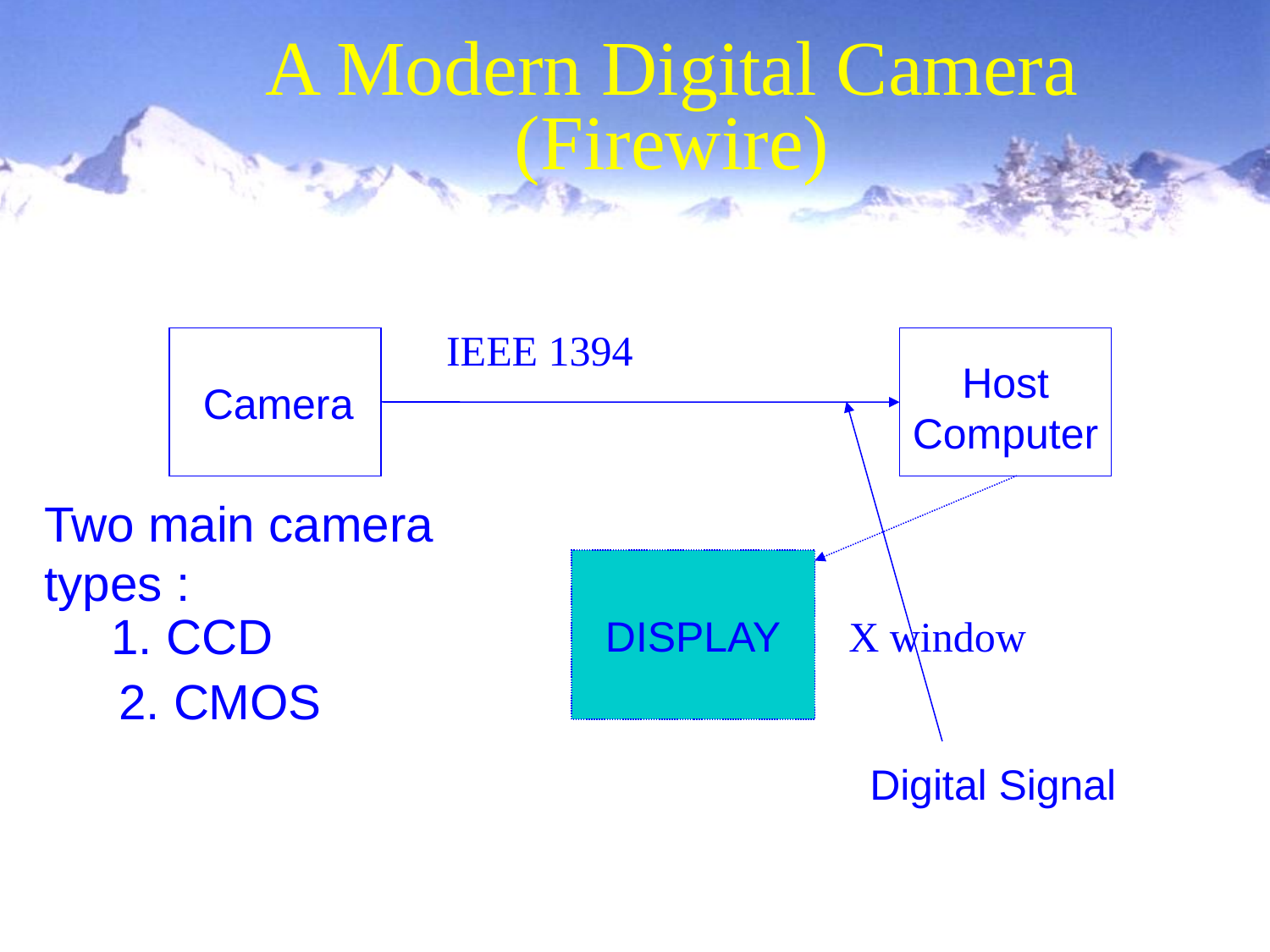

A Modern Digital Camera (Firewire)
IEEE 1394

Host
Computer
Camera

Two main camera types :
1. CCD
2. CMOS
DISPLAY
X window
Digital Signal